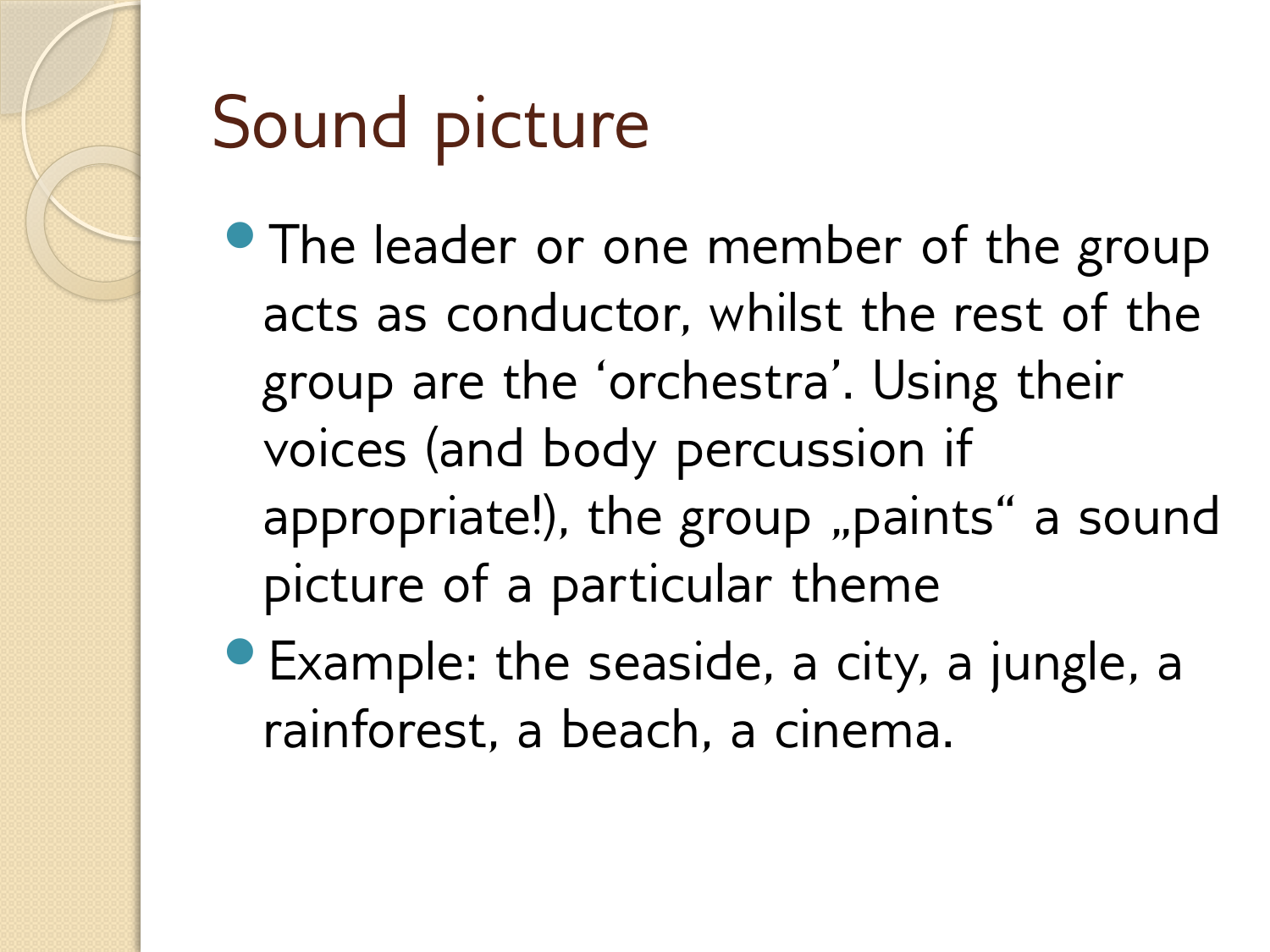

# Sound picture
The leader or one member of the group acts as conductor, whilst the rest of the group are the ‘orchestra’. Using their voices (and body percussion if appropriate!), the group „paints“ a sound picture of a particular theme
Example: the seaside, a city, a jungle, a rainforest, a beach, a cinema.